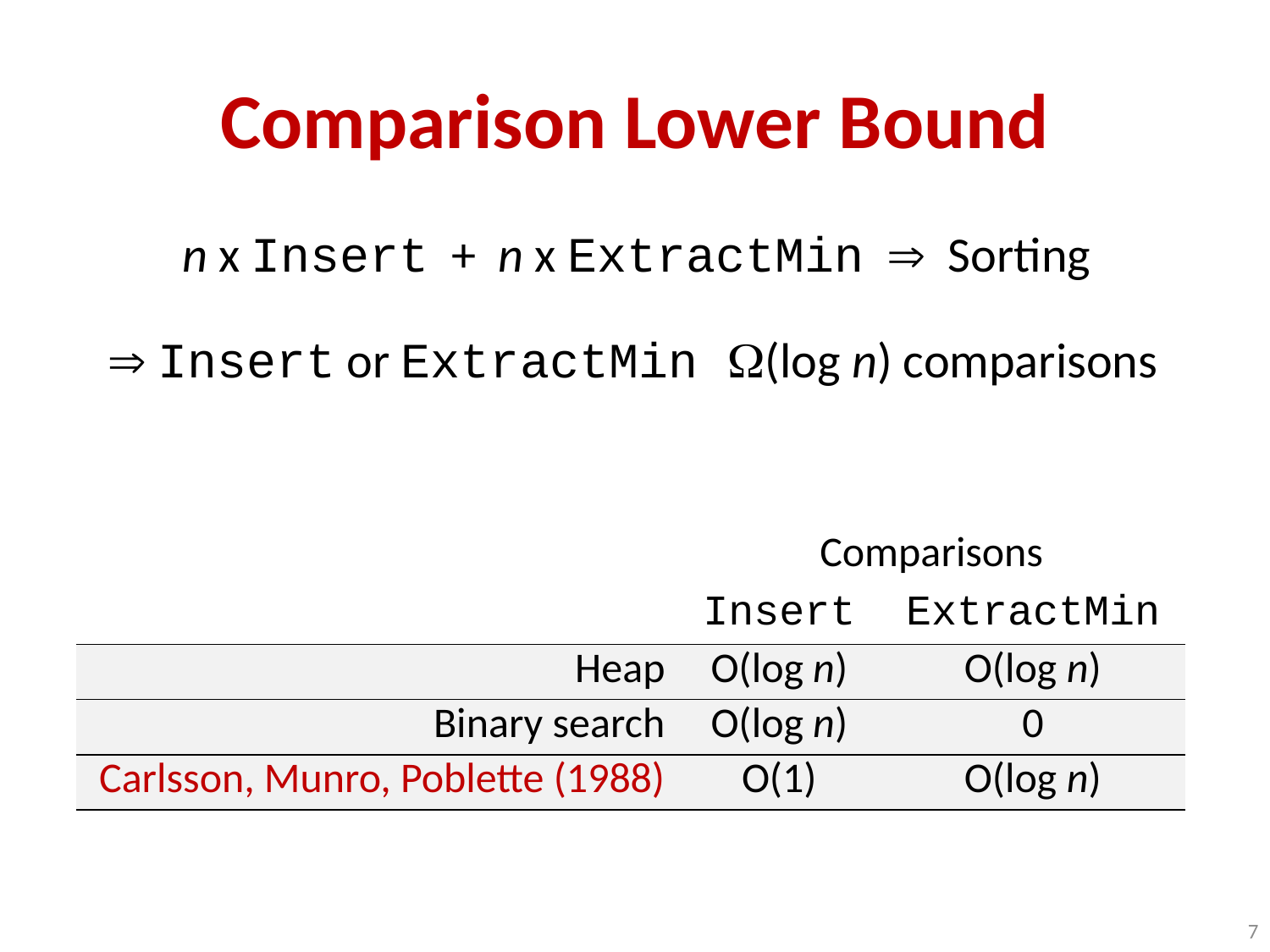

# Comparison Lower Bound
n x Insert  +  n x ExtractMin  ⇒  Sorting
⇒ Insert or ExtractMin Ω(log n) comparisons
|  | Comparisons |  |
| --- | --- | --- |
|  | Insert | ExtractMin |
| Heap | O(log n) | O(log n) |
| Binary search | O(log n) | 0 |
| Carlsson, Munro, Poblette (1988) | O(1) | O(log n) |
7